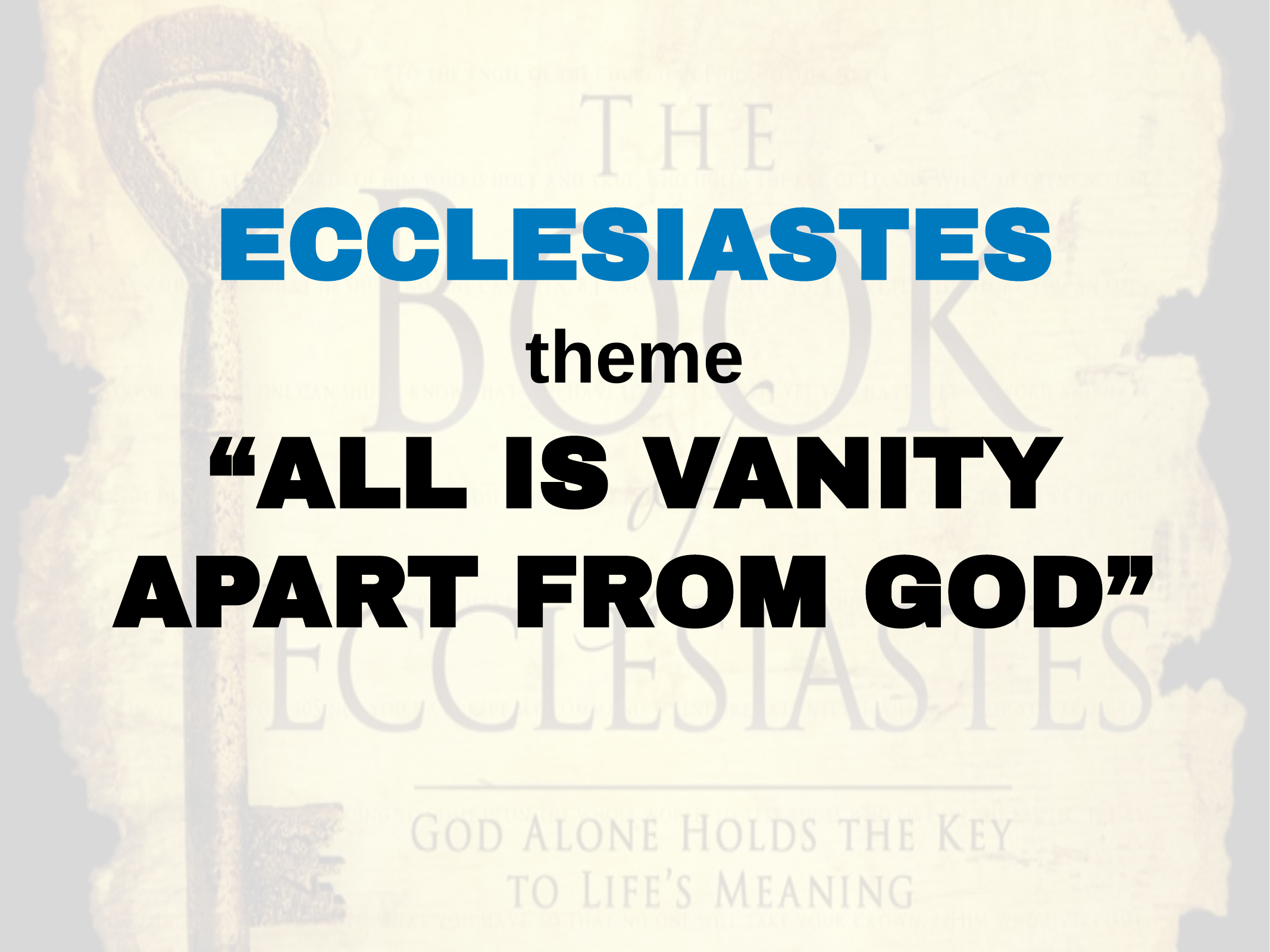

ECCLESIASTES
theme
“ALL IS VANITY APART FROM GOD”